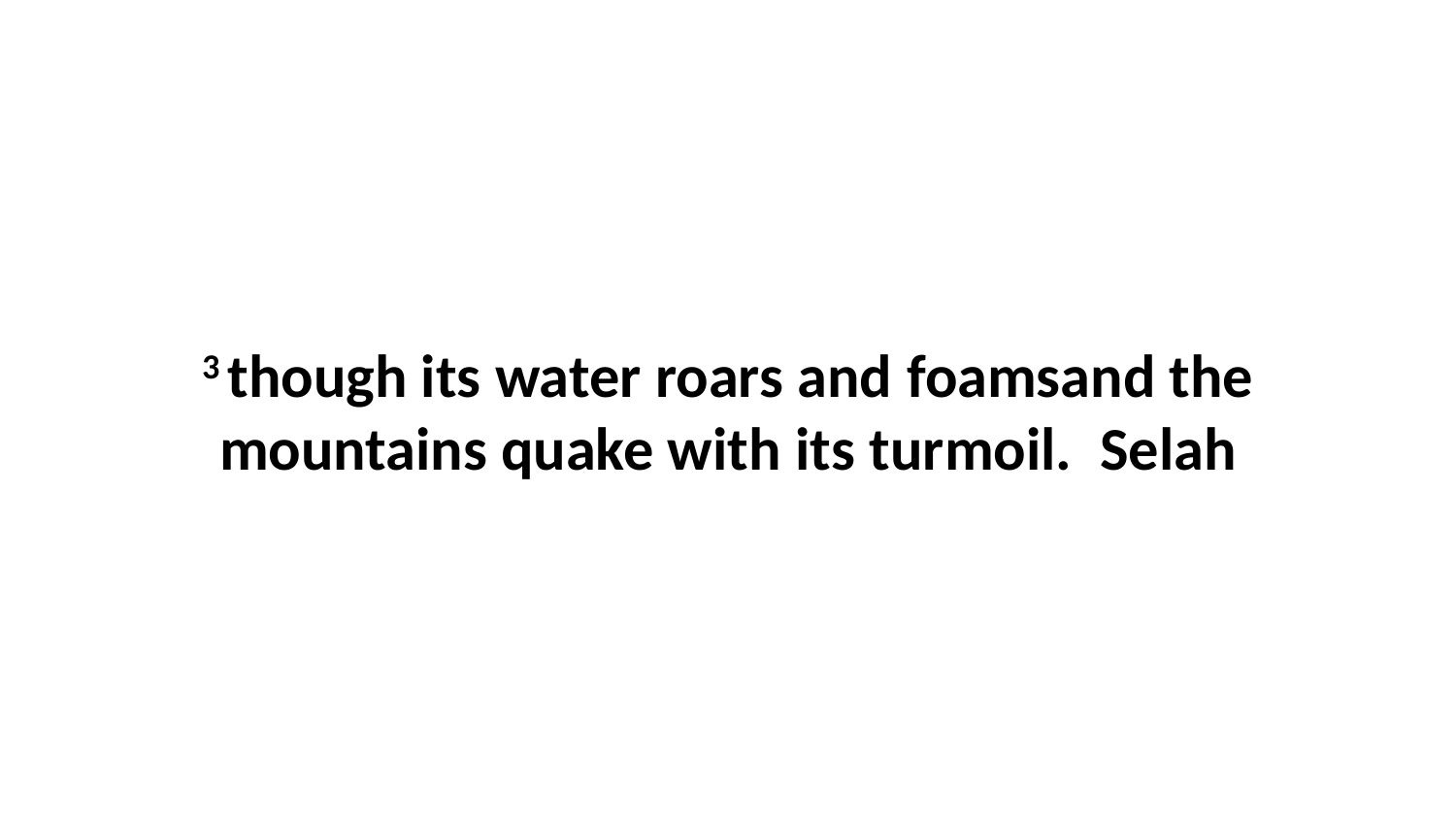

3 though its water roars and foamsand the mountains quake with its turmoil.  Selah